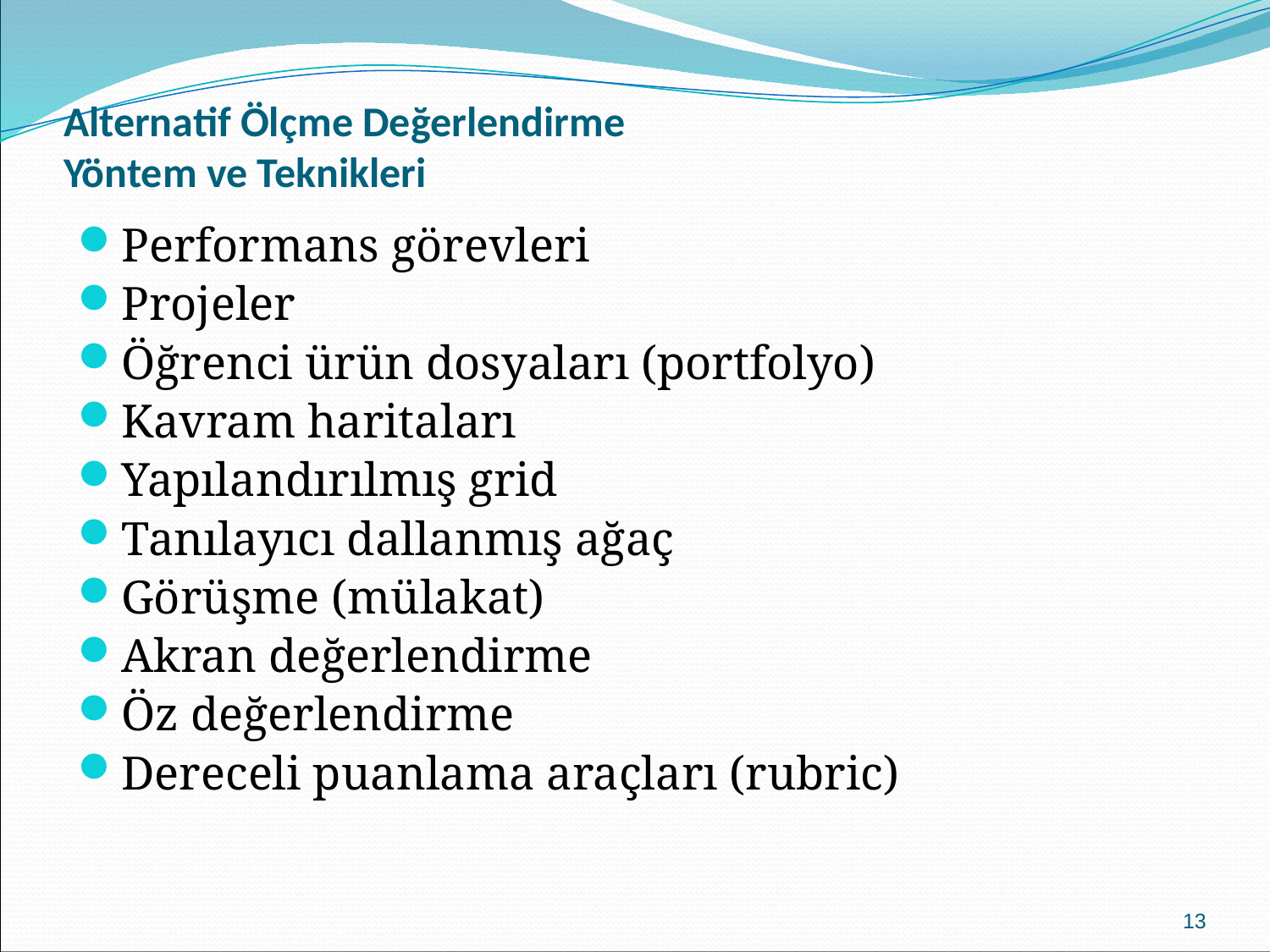

# Alternatif Ölçme Değerlendirme Yöntem ve Teknikleri
Performans görevleri
Projeler
Öğrenci ürün dosyaları (portfolyo)
Kavram haritaları
Yapılandırılmış grid
Tanılayıcı dallanmış ağaç
Görüşme (mülakat)
Akran değerlendirme
Öz değerlendirme
Dereceli puanlama araçları (rubric)
13